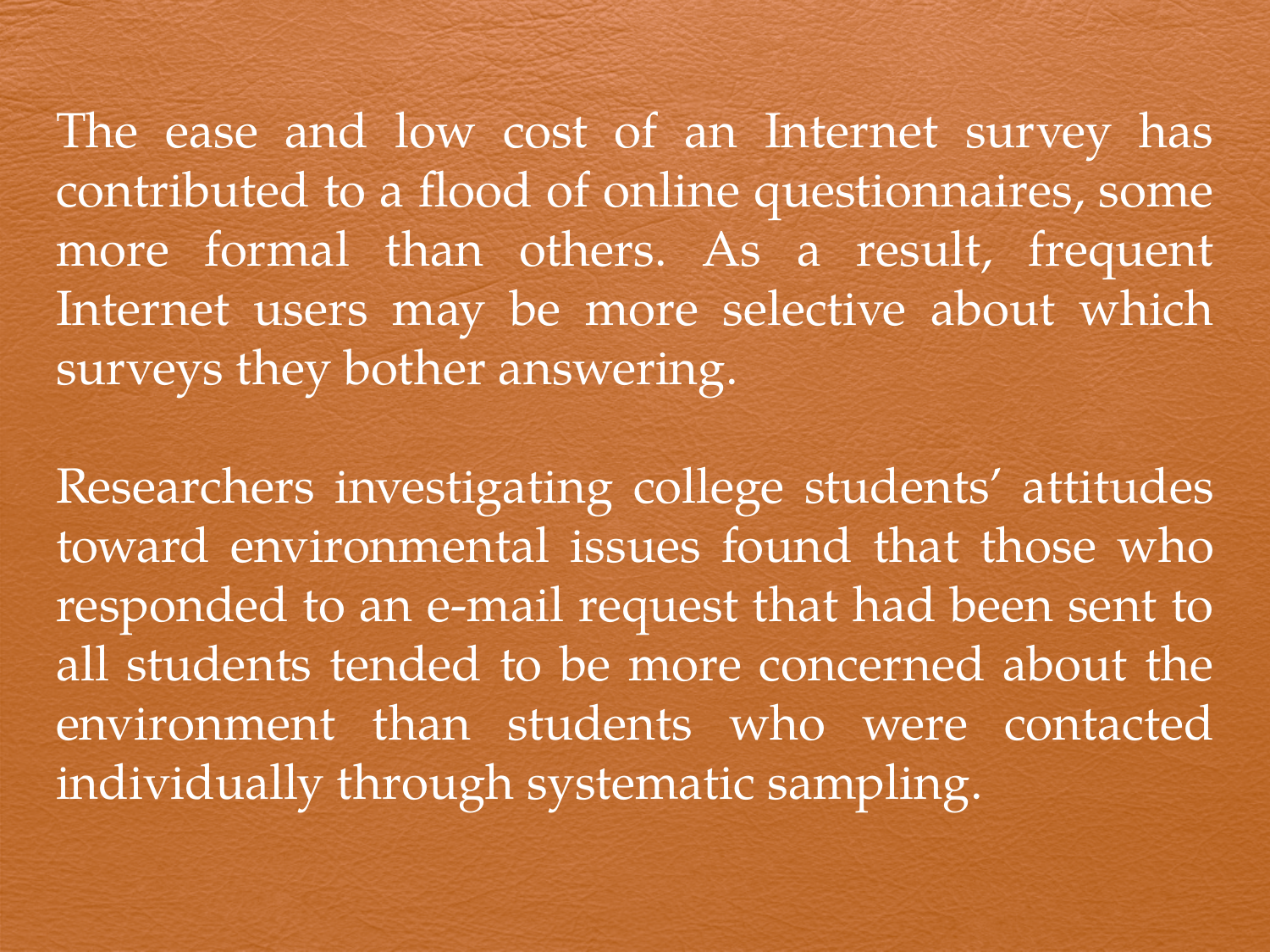

The ease and low cost of an Internet survey has contributed to a flood of online questionnaires, some more formal than others. As a result, frequent Internet users may be more selective about which surveys they bother answering.

Researchers investigating college students’ attitudes toward environmental issues found that those who responded to an e-mail request that had been sent to all students tended to be more concerned about the environment than students who were contacted individually through systematic sampling.